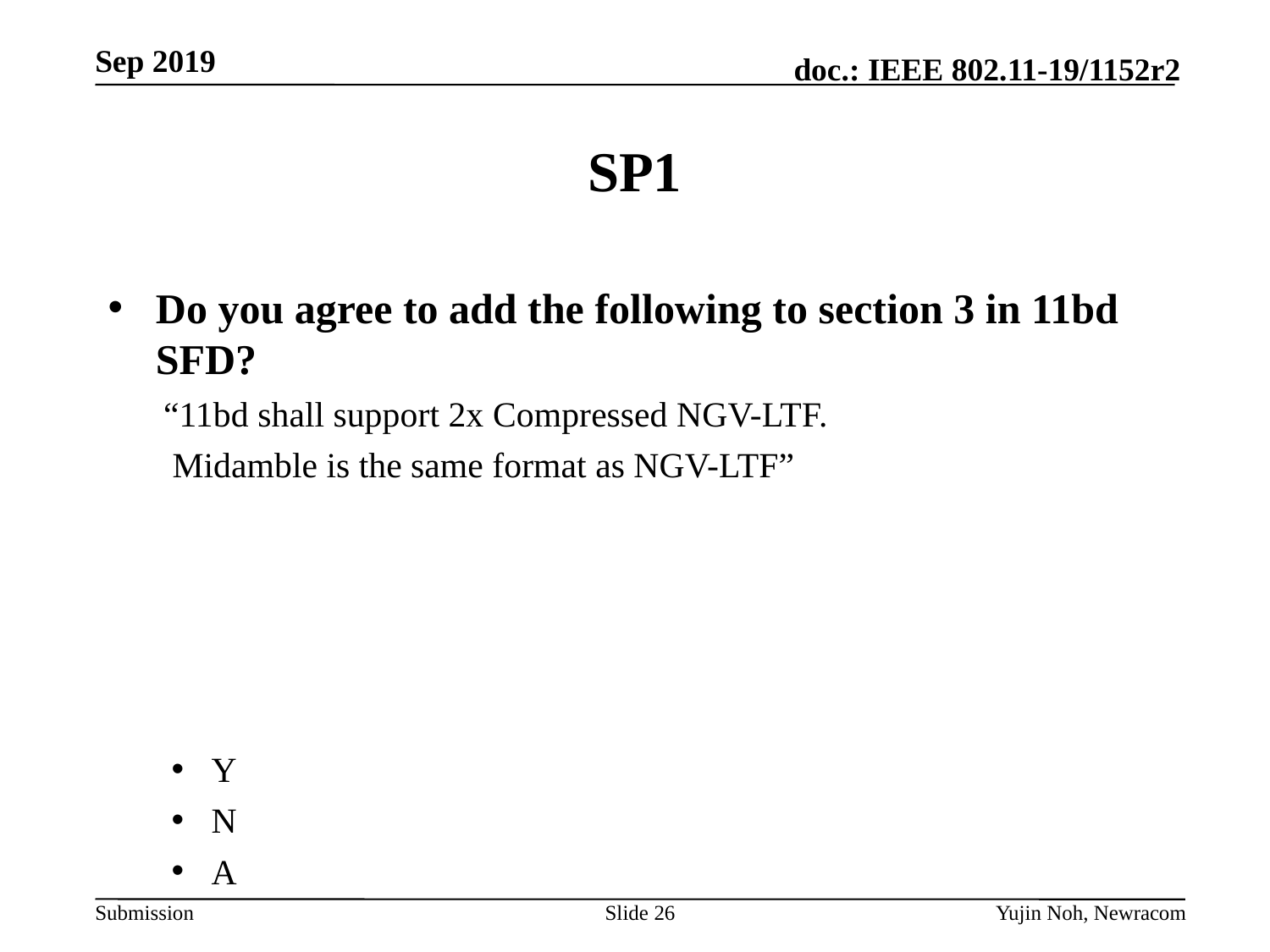

# SP1
Do you agree to add the following to section 3 in 11bd SFD?
“11bd shall support 2x Compressed NGV-LTF.
 Midamble is the same format as NGV-LTF”

Y
N
A

Slide 26
Yujin Noh, Newracom